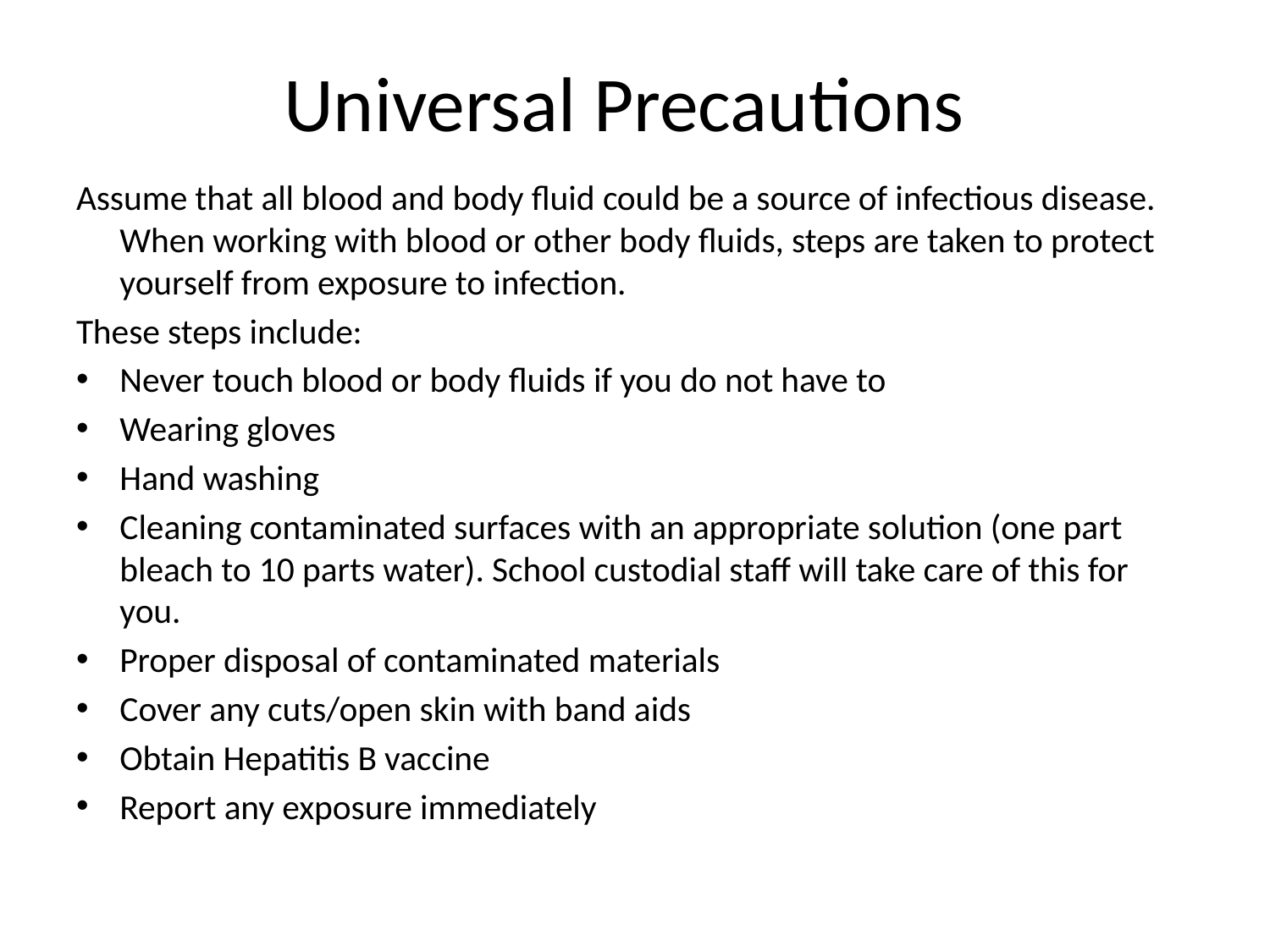

# Universal Precautions
Assume that all blood and body fluid could be a source of infectious disease.  When working with blood or other body fluids, steps are taken to protect yourself from exposure to infection.
These steps include:
Never touch blood or body fluids if you do not have to
Wearing gloves
Hand washing
Cleaning contaminated surfaces with an appropriate solution (one part bleach to 10 parts water). School custodial staff will take care of this for you.
Proper disposal of contaminated materials
Cover any cuts/open skin with band aids
Obtain Hepatitis B vaccine
Report any exposure immediately